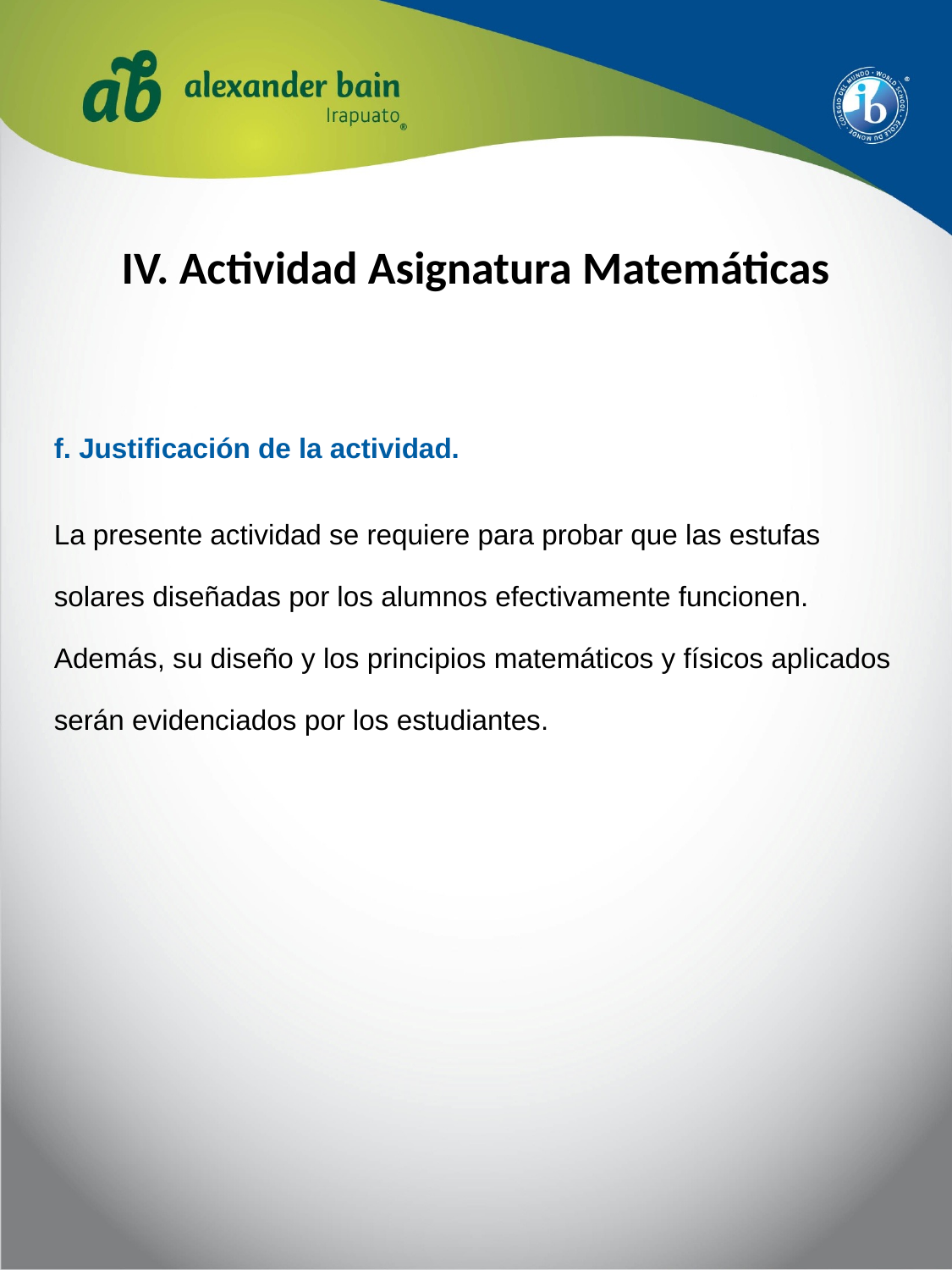

# IV. Actividad Asignatura Matemáticas
f. Justificación de la actividad.
La presente actividad se requiere para probar que las estufas solares diseñadas por los alumnos efectivamente funcionen. Además, su diseño y los principios matemáticos y físicos aplicados serán evidenciados por los estudiantes.